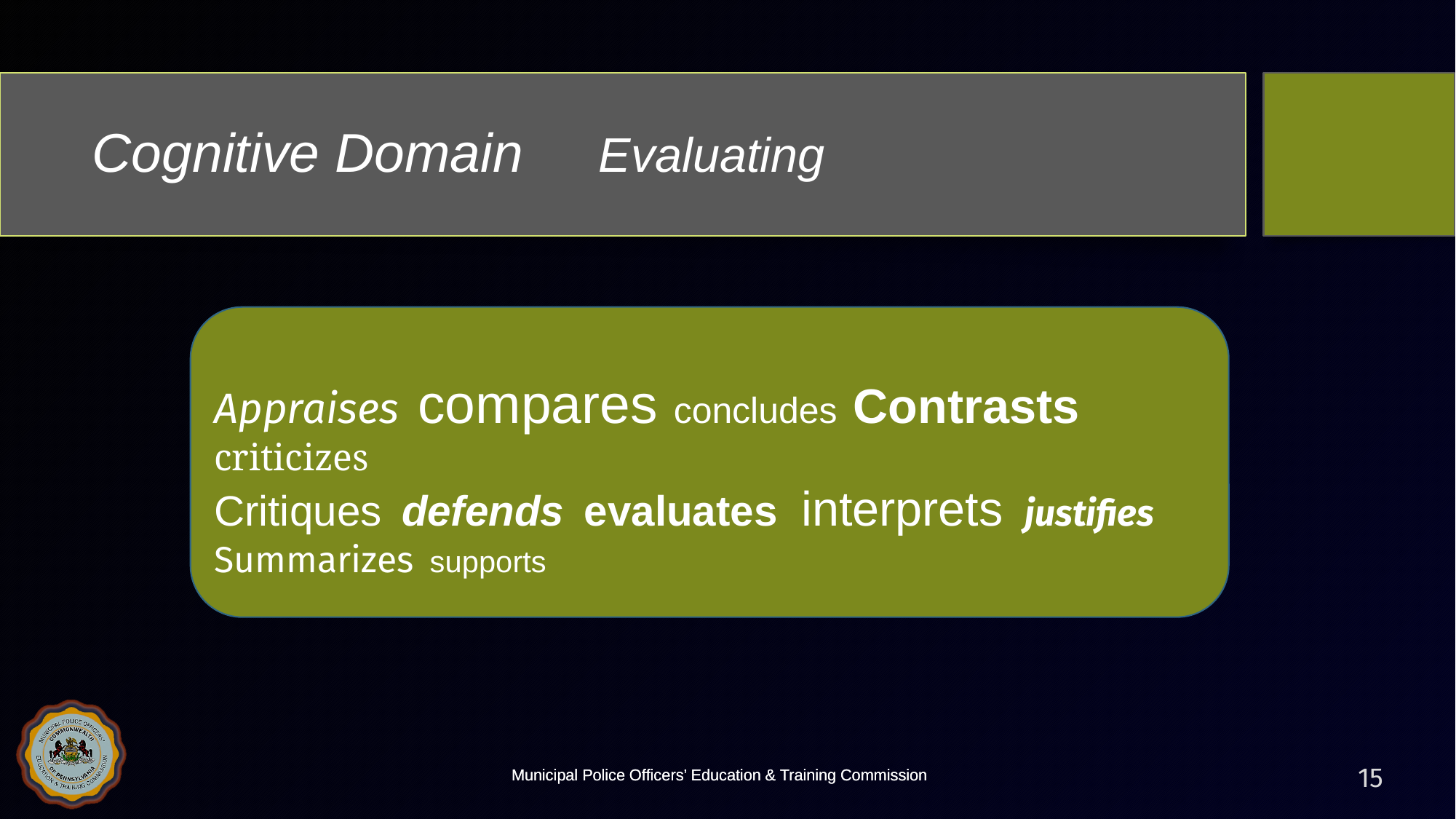

# Cognitive Domain     Evaluating

Appraises  compares  concludes  Contrasts  criticizes
Critiques  defends  evaluates  interprets  justifies
Summarizes  supports